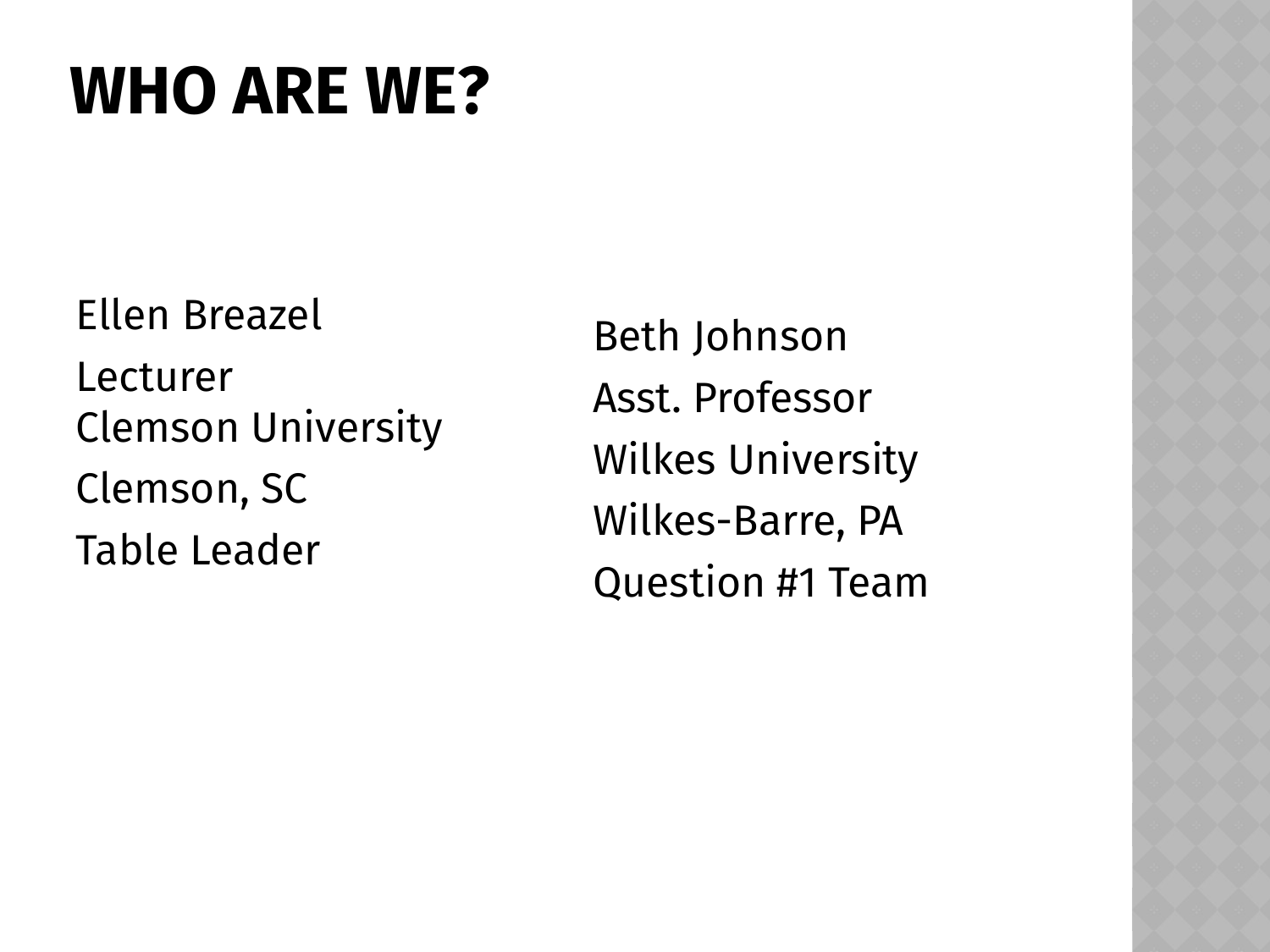

# Who are we?

Ellen Breazel
Lecturer
Clemson University
Clemson, SC
Table Leader

Beth Johnson
Asst. Professor
Wilkes University
Wilkes-Barre, PA
Question #1 Team